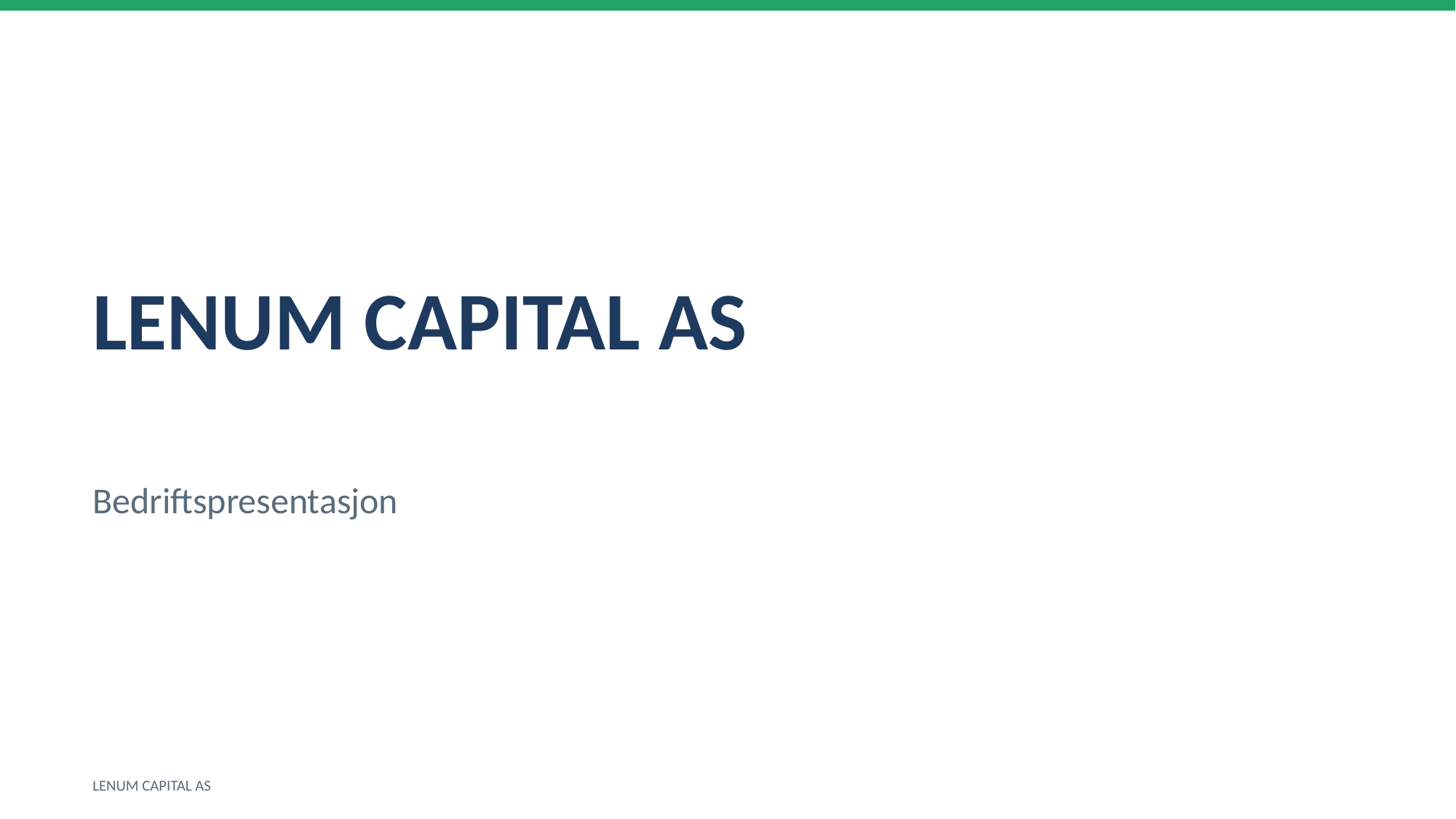

LENUM CAPITAL AS
Bedriftspresentasjon
LENUM CAPITAL AS